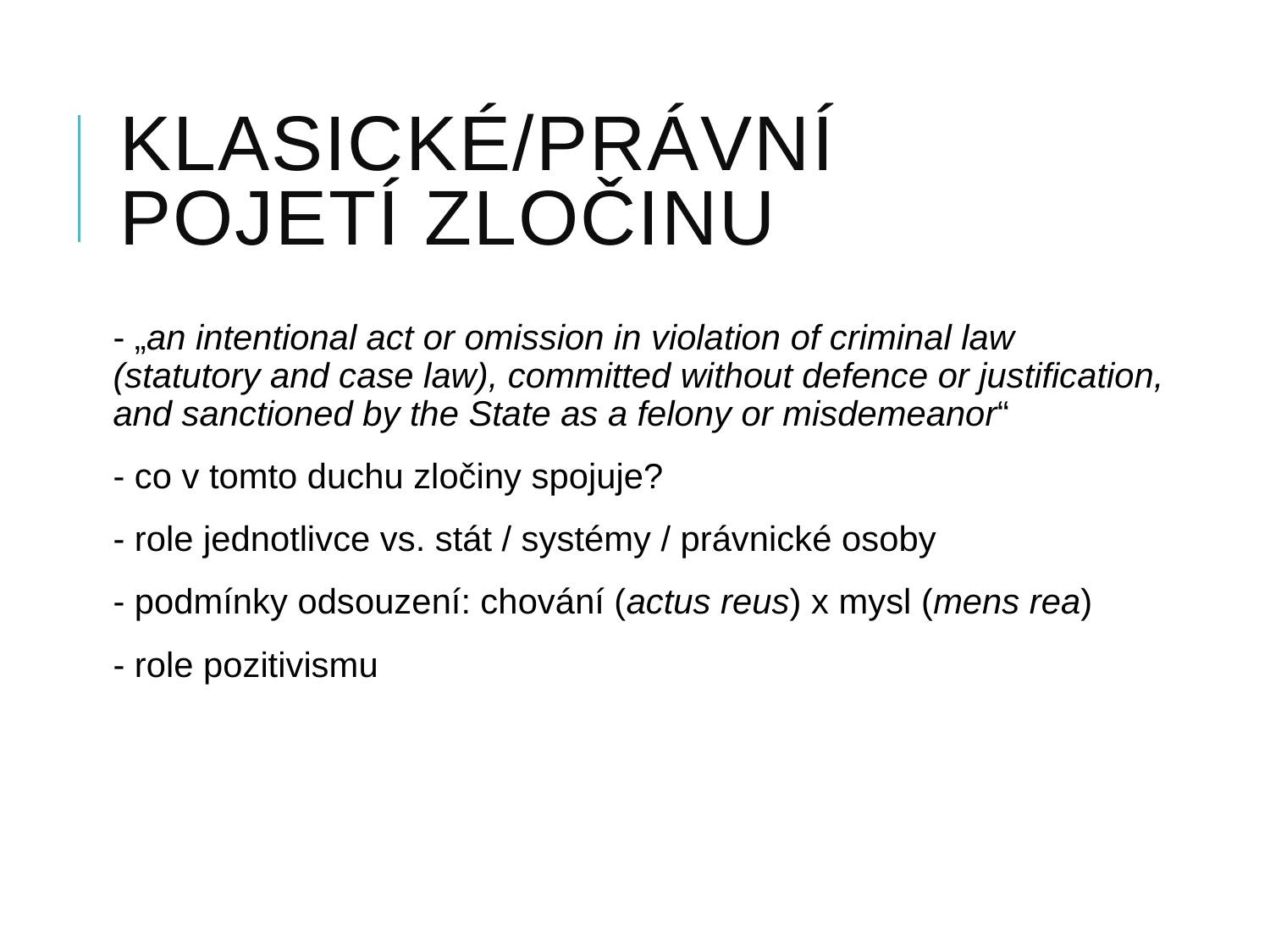

# Klasické/PRÁVNÍ pojetí zločinu
- „an intentional act or omission in violation of criminal law  (statutory and case law), committed without defence or justification, and sanctioned by the State as a felony or misdemeanor“
- co v tomto duchu zločiny spojuje?
- role jednotlivce vs. stát / systémy / právnické osoby
- podmínky odsouzení: chování (actus reus) x mysl (mens rea)
- role pozitivismu